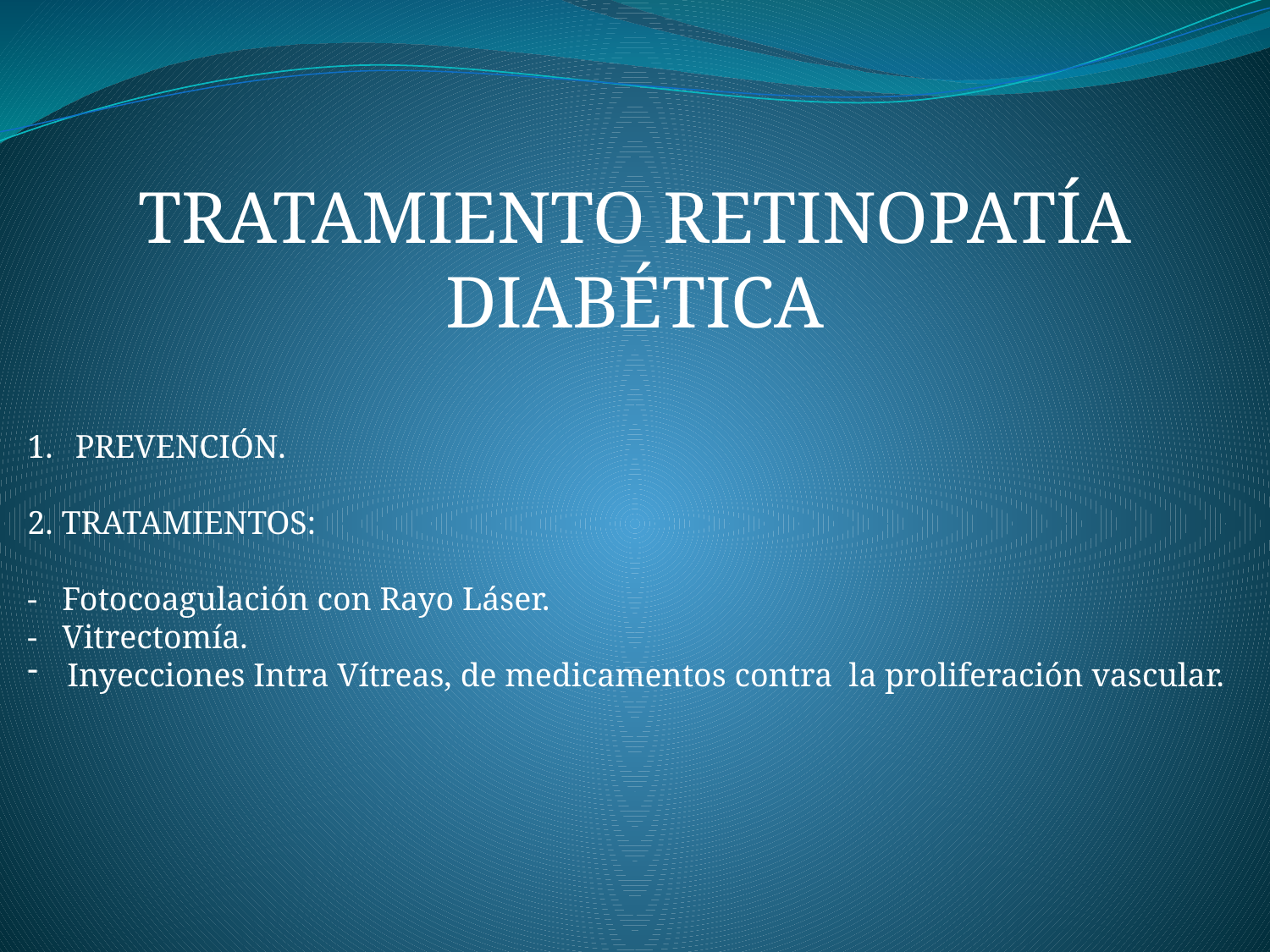

TRATAMIENTO RETINOPATÍA DIABÉTICA

PREVENCIÓN.

2. TRATAMIENTOS:

-   Fotocoagulación con Rayo Láser.
-   Vitrectomía.
Inyecciones Intra Vítreas, de medicamentos contra  la proliferación vascular.